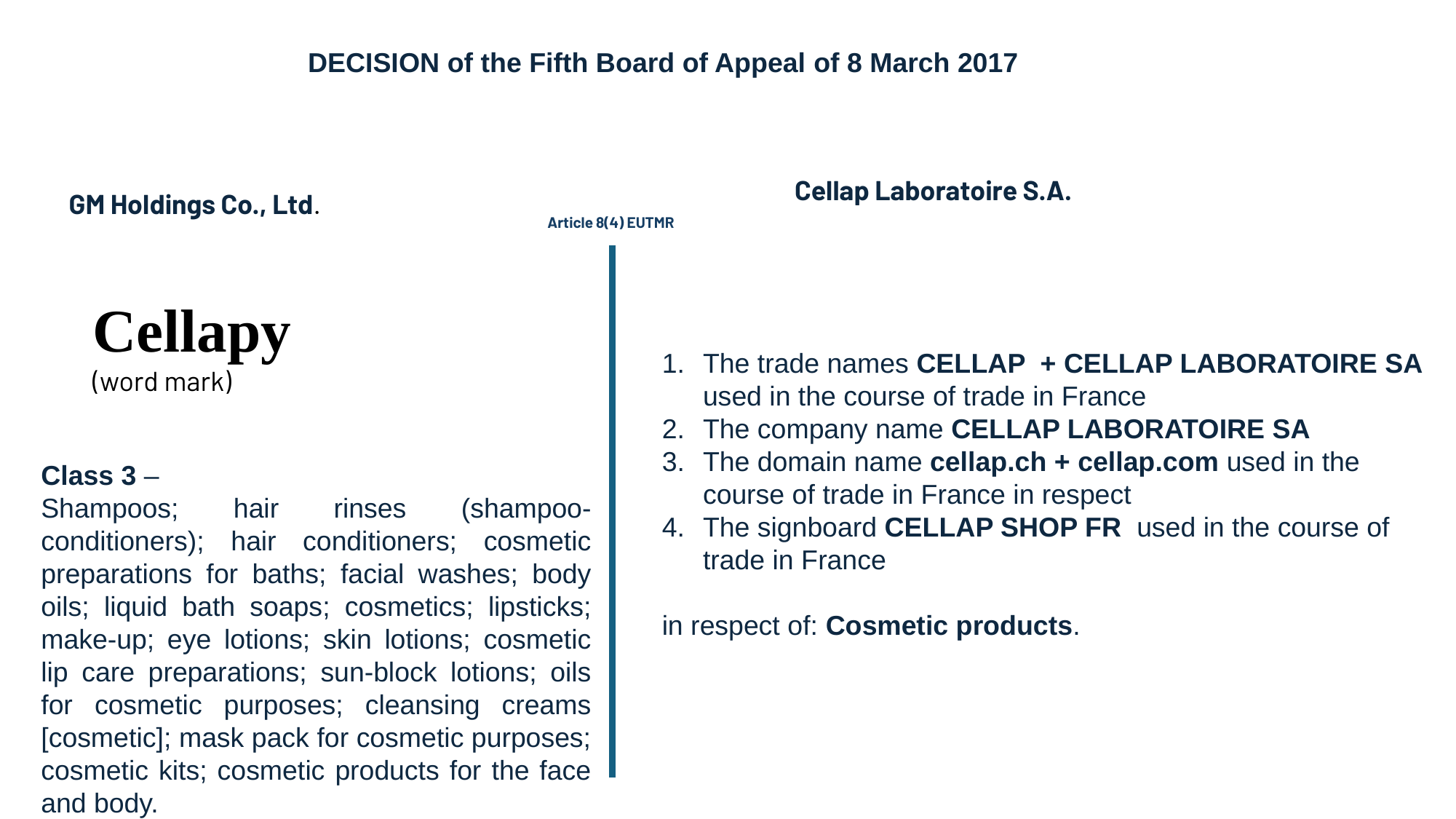

DECISION of the Fifth Board of Appeal of 8 March 2017

 Cellap Laboratoire S.A.

 GM Holdings Co., Ltd.
Article 8(4) EUTMR
Cellapy
(word mark)

The trade names CELLAP  + CELLAP LABORATOIRE SA used in the course of trade in France
The company name CELLAP LABORATOIRE SA
The domain name cellap.ch + cellap.com used in the course of trade in France in respect
The signboard CELLAP SHOP FR  used in the course of trade in France

in respect of: Cosmetic products.

Class 3 –
Shampoos; hair rinses (shampoo-conditioners); hair conditioners; cosmetic preparations for baths; facial washes; body oils; liquid bath soaps; cosmetics; lipsticks; make-up; eye lotions; skin lotions; cosmetic lip care preparations; sun-block lotions; oils for cosmetic purposes; cleansing creams [cosmetic]; mask pack for cosmetic purposes; cosmetic kits; cosmetic products for the face and body.